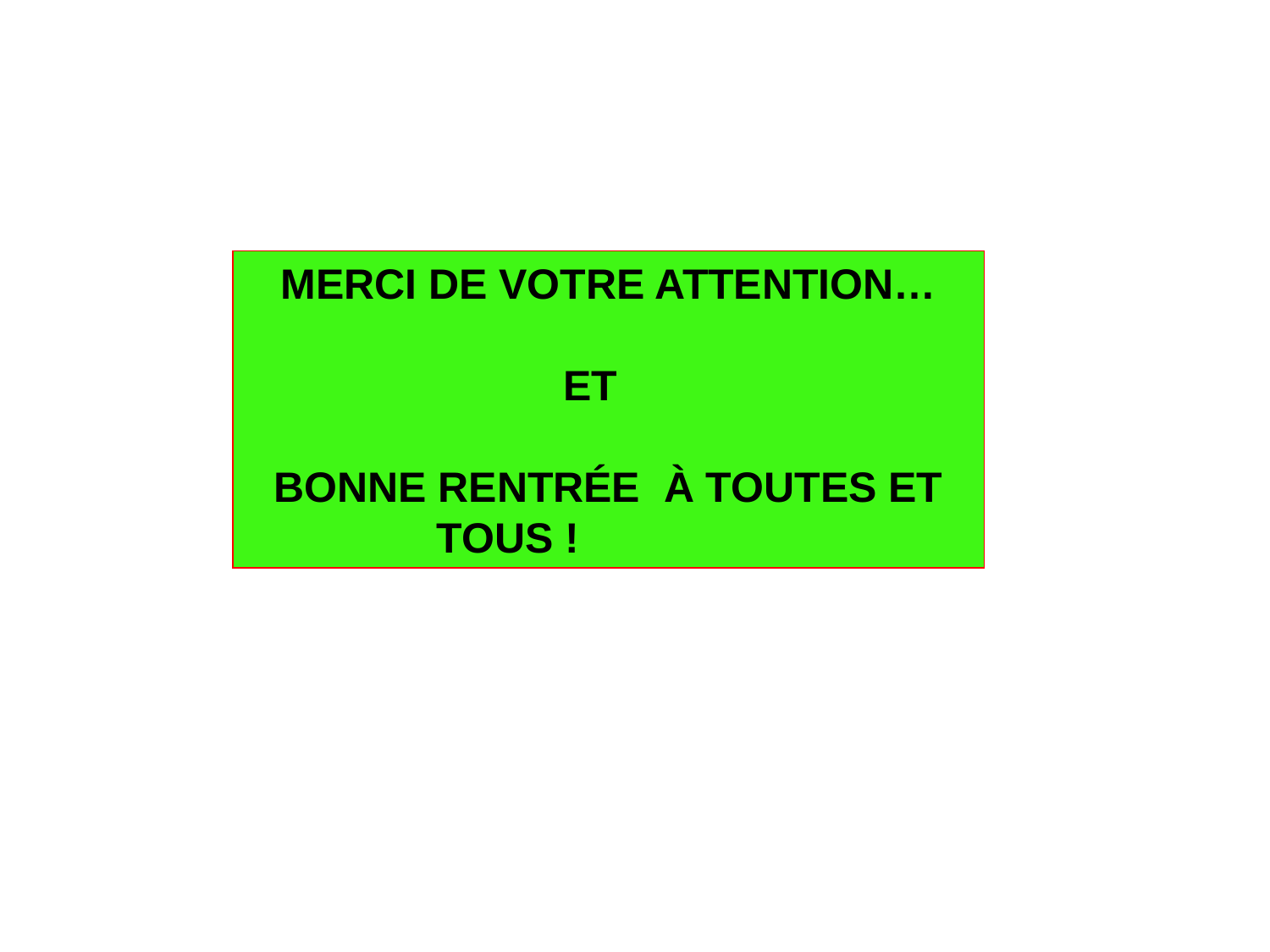

#
MERCI DE VOTRE ATTENTION…

ET

BONNE RENTRÉE  À TOUTES ET TOUS !